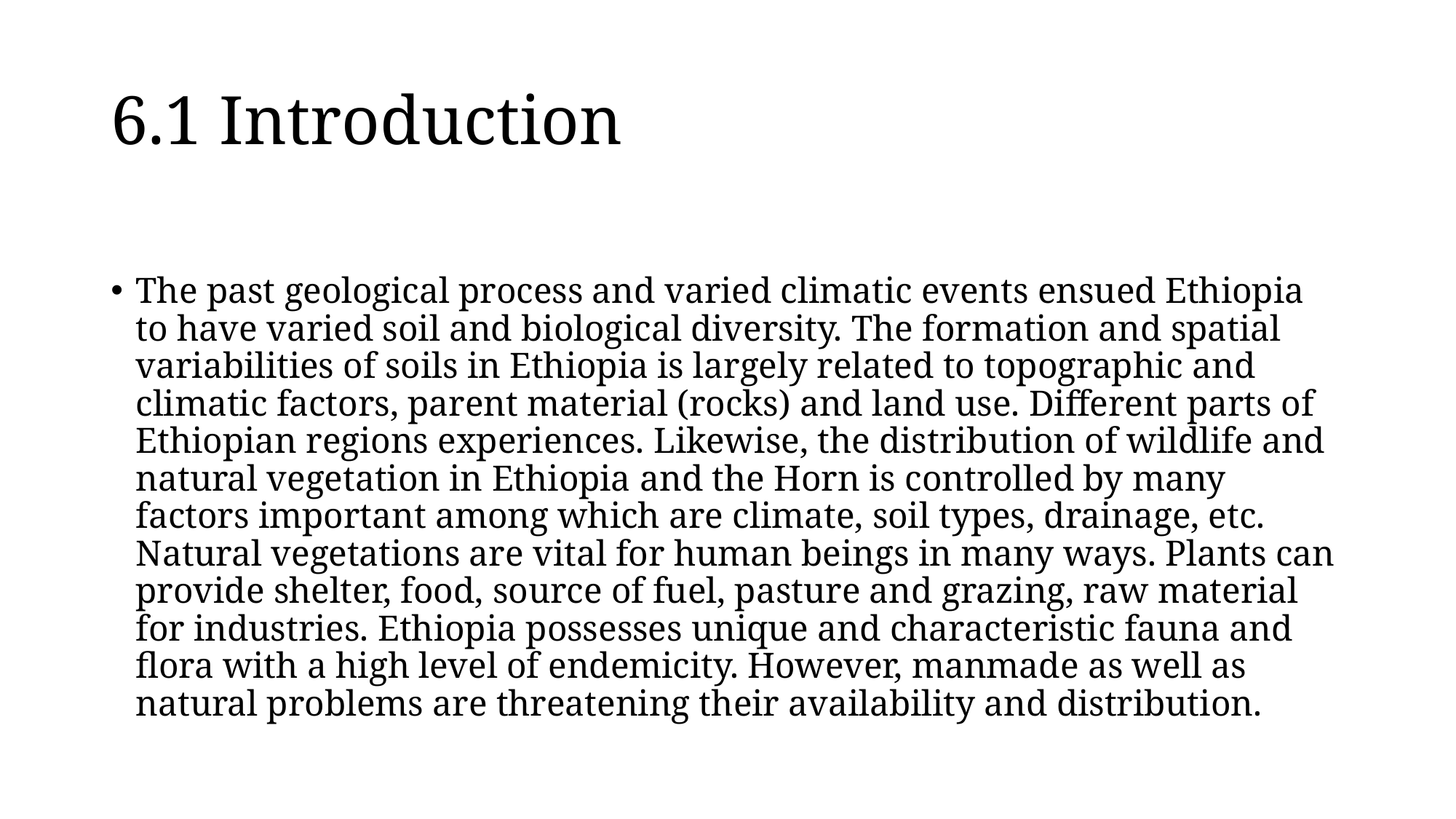

# 6.1 Introduction

The past geological process and varied climatic events ensued Ethiopia to have varied soil and biological diversity. The formation and spatial variabilities of soils in Ethiopia is largely related to topographic and climatic factors, parent material (rocks) and land use. Different parts of Ethiopian regions experiences. Likewise, the distribution of wildlife and natural vegetation in Ethiopia and the Horn is controlled by many factors important among which are climate, soil types, drainage, etc. Natural vegetations are vital for human beings in many ways. Plants can provide shelter, food, source of fuel, pasture and grazing, raw material for industries. Ethiopia possesses unique and characteristic fauna and flora with a high level of endemicity. However, manmade as well as natural problems are threatening their availability and distribution.